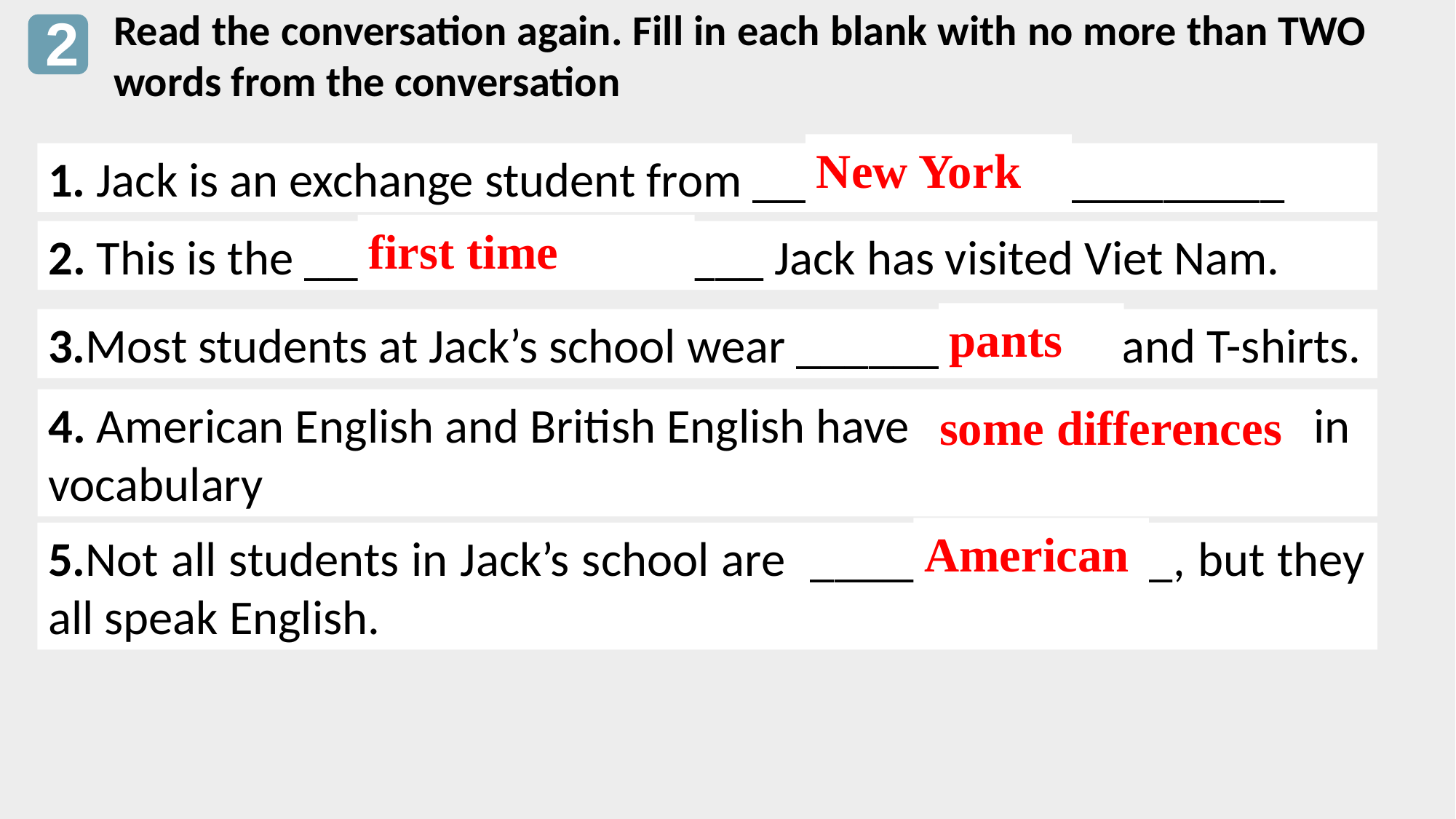

2
Read the conversation again. Fill in each blank with no more than TWO words from the conversation

New York
1. Jack is an exchange student from ______________________
first time
2. This is the ___________________ Jack has visited Viet Nam.
pants
3.Most students at Jack’s school wear _____________ and T-shirts.
4. American English and British English have   ______________   in vocabulary
some differences
American
5.Not all students in Jack’s school are  _______________, but they all speak English.